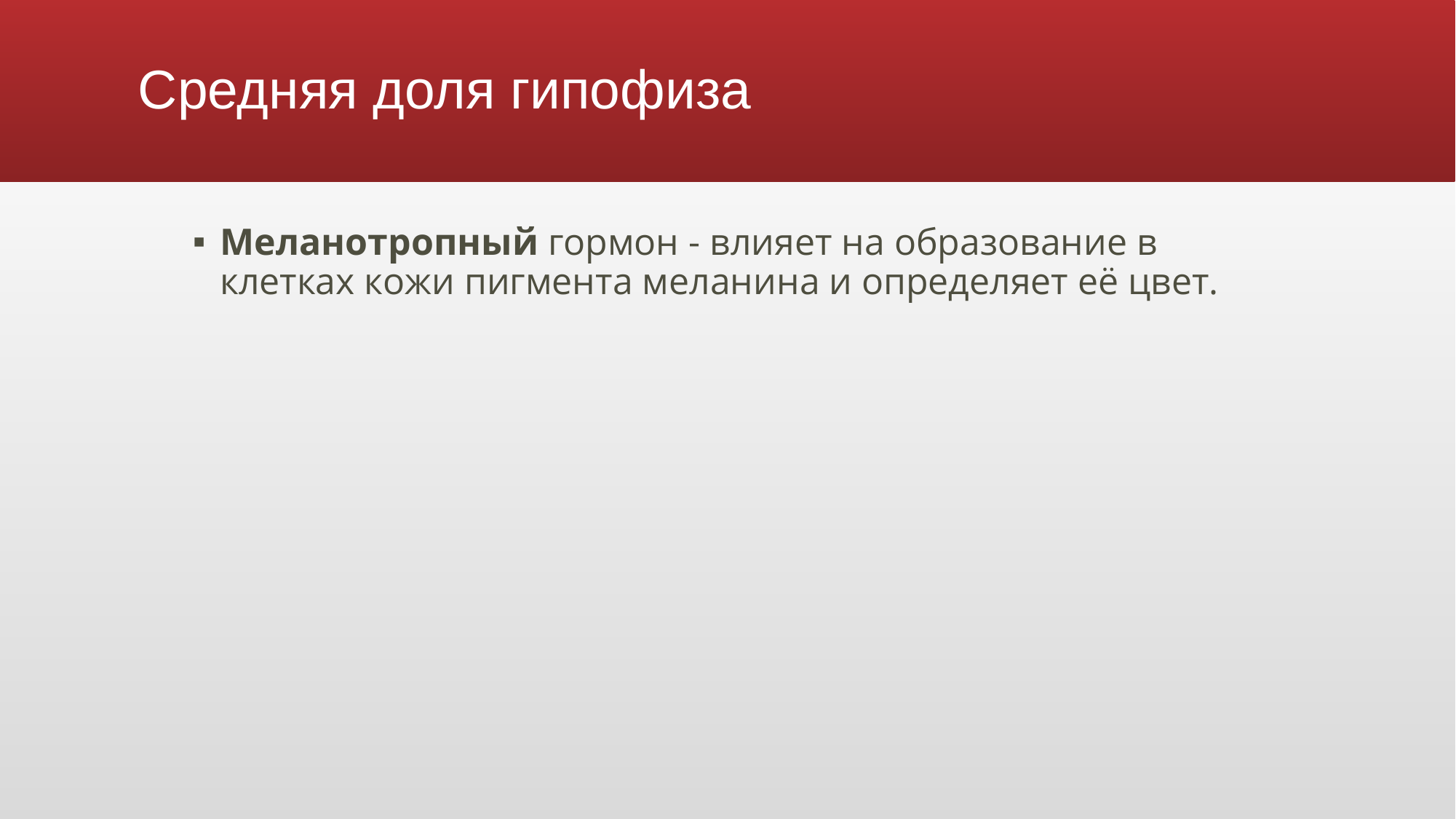

# Средняя доля гипофиза
Меланотропный гормон - влияет на образование в клетках кожи пигмента меланина и определяет её цвет.